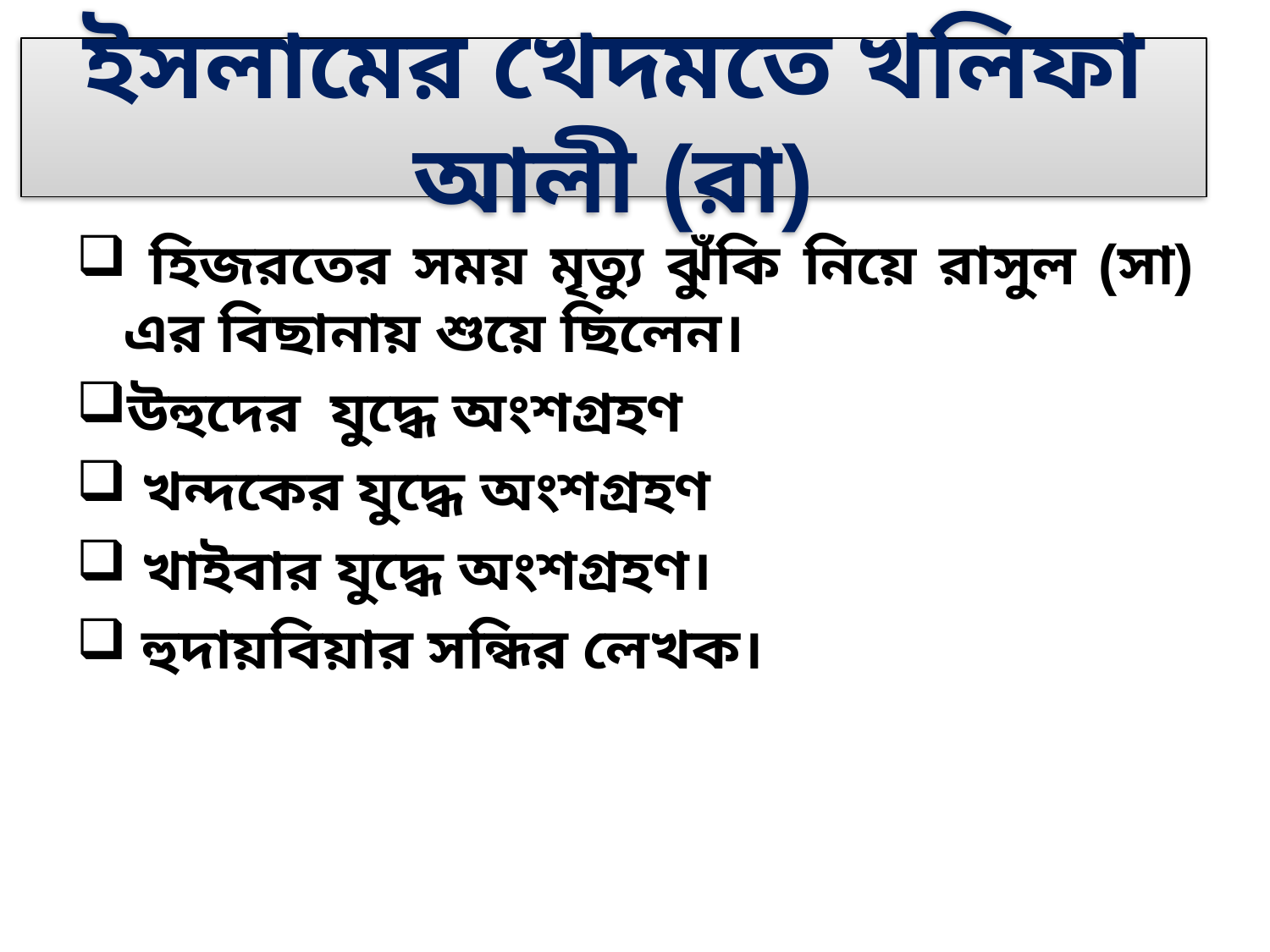

# ইসলামের খেদমতে খলিফা আলী (রা)
 হিজরতের সময় মৃত্যু ঝুঁকি নিয়ে রাসুল (সা) এর বিছানায় শুয়ে ছিলেন।
উহুদের  যুদ্ধে অংশগ্রহণ
 খন্দকের যুদ্ধে অংশগ্রহণ
 খাইবার যুদ্ধে অংশগ্রহণ।
 হুদায়বিয়ার সন্ধির লেখক।